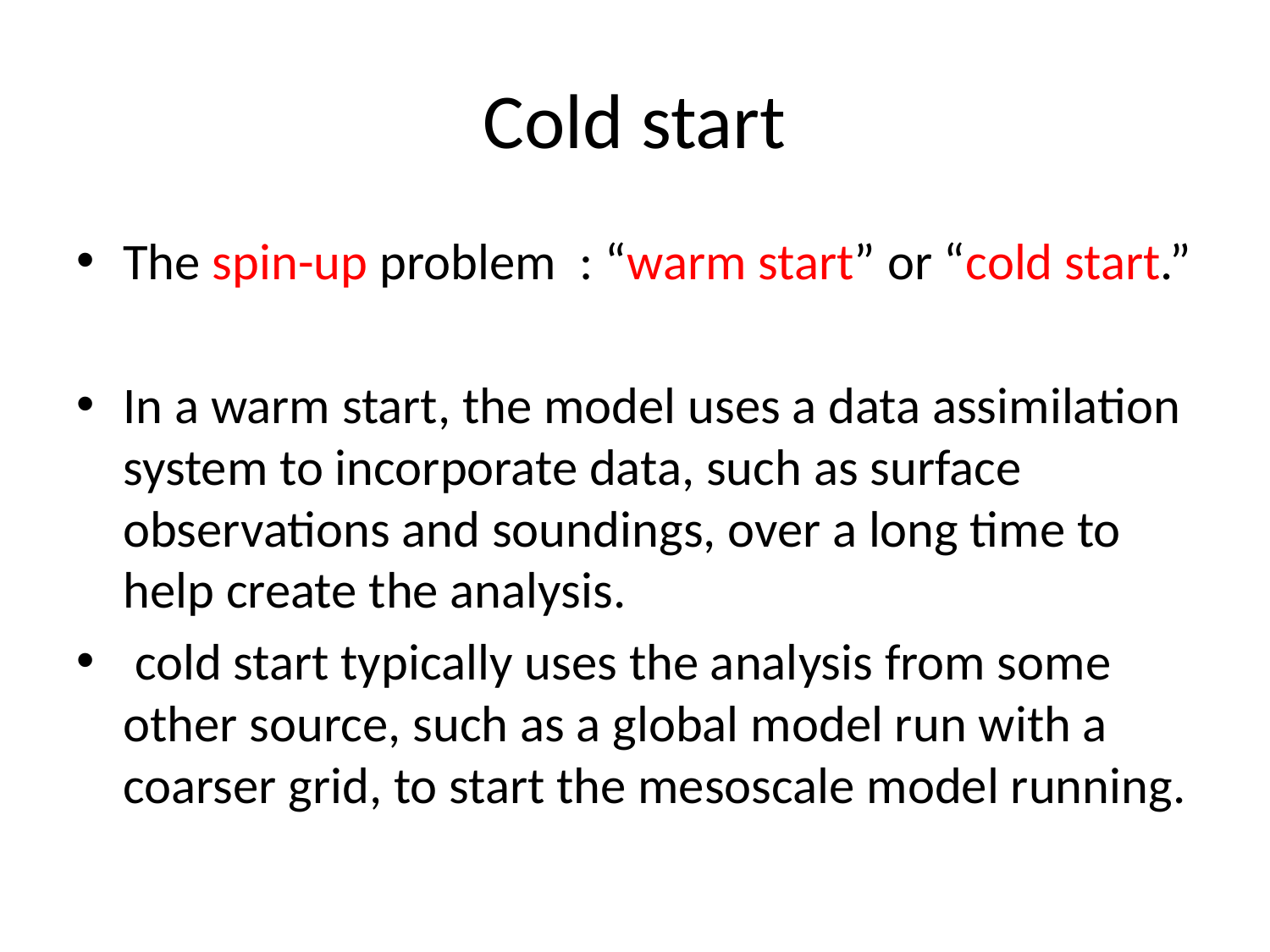

# Cold start
The spin-up problem  : “warm start” or “cold start.”

In a warm start, the model uses a data assimilation system to incorporate data, such as surface observations and soundings, over a long time to help create the analysis.
 cold start typically uses the analysis from some other source, such as a global model run with a coarser grid, to start the mesoscale model running.